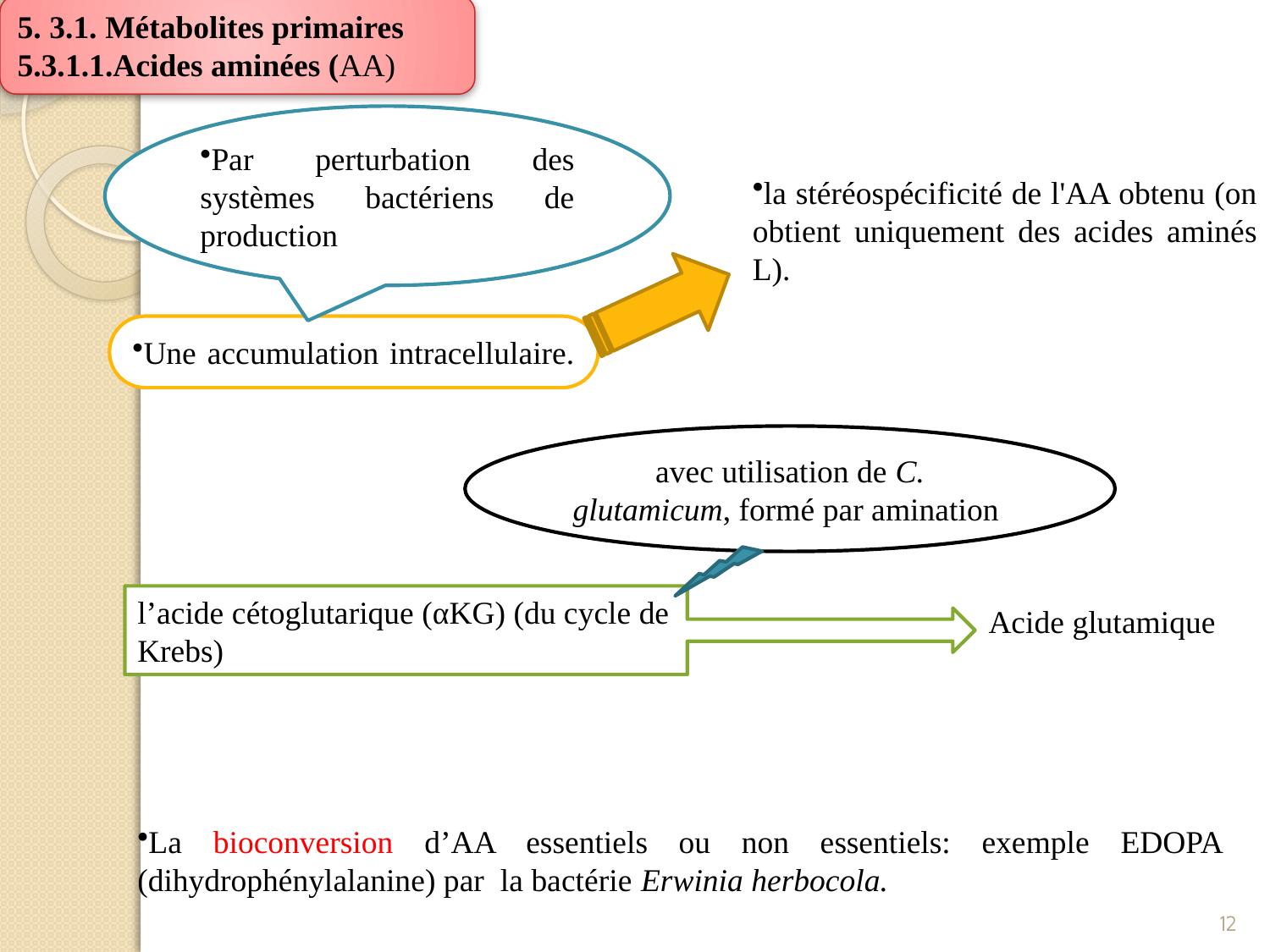

5. 3.1. Métabolites primaires
5.3.1.1.Acides aminées (AA)
Par perturbation des systèmes bactériens de production
la stéréospécificité de l'AA obtenu (on obtient uniquement des acides aminés L).

Une accumulation intracellulaire.
avec utilisation de C. glutamicum, formé par amination

l’acide cétoglutarique (αKG) (du cycle de Krebs)
Acide glutamique
La bioconversion d’AA essentiels ou non essentiels: exemple EDOPA (dihydrophénylalanine) par  la bactérie Erwinia herbocola.
12